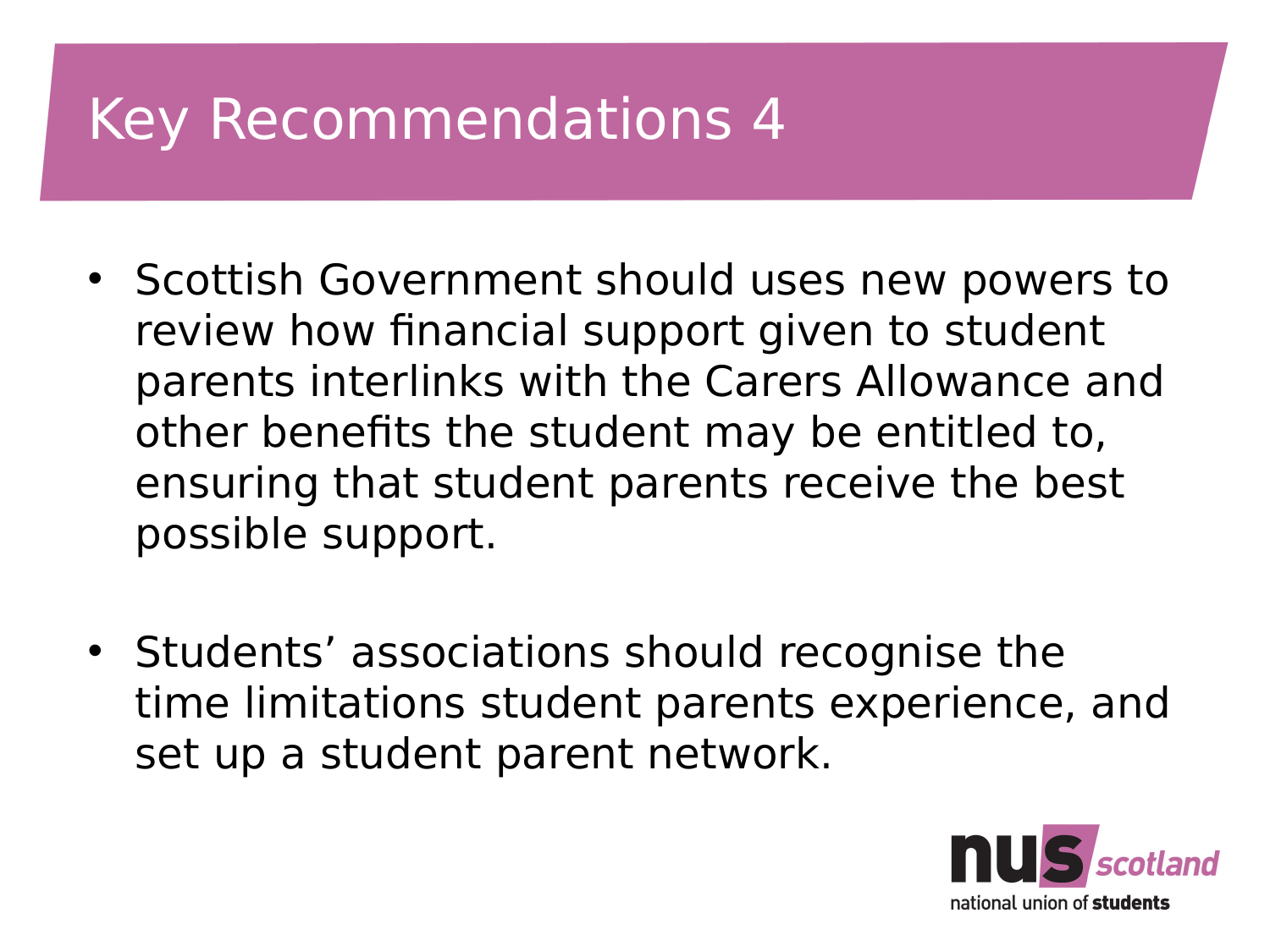

# Key Recommendations 4
Scottish Government should uses new powers to review how financial support given to student parents interlinks with the Carers Allowance and other benefits the student may be entitled to, ensuring that student parents receive the best possible support.

Students’ associations should recognise the time limitations student parents experience, and set up a student parent network.